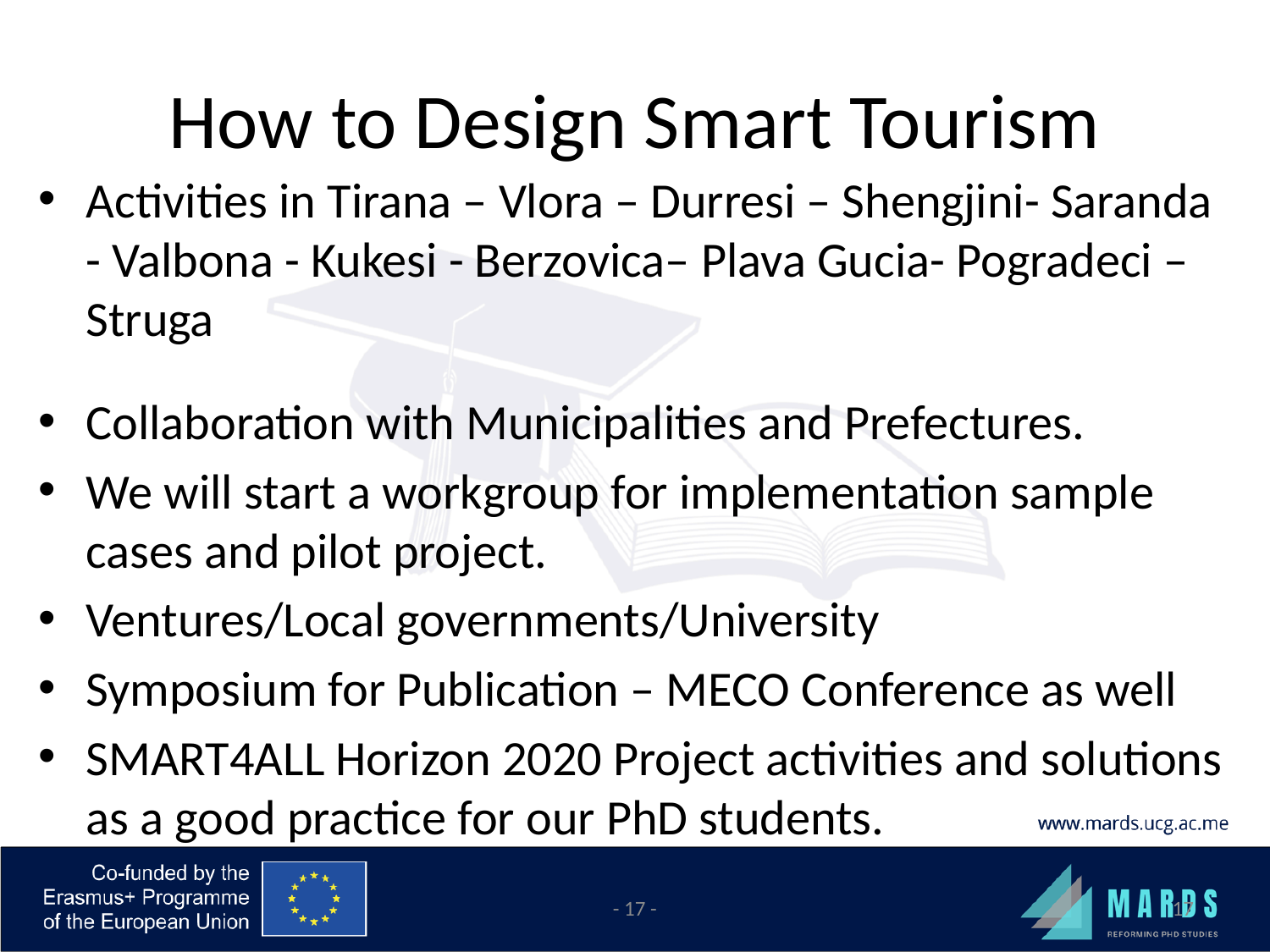

# How to Design Smart Tourism
Activities in Tirana – Vlora – Durresi – Shengjini- Saranda - Valbona - Kukesi - Berzovica– Plava Gucia- Pogradeci – Struga

Collaboration with Municipalities and Prefectures.
We will start a workgroup for implementation sample cases and pilot project.
Ventures/Local governments/University
Symposium for Publication – MECO Conference as well
SMART4ALL Horizon 2020 Project activities and solutions as a good practice for our PhD students.
- 17 -
17